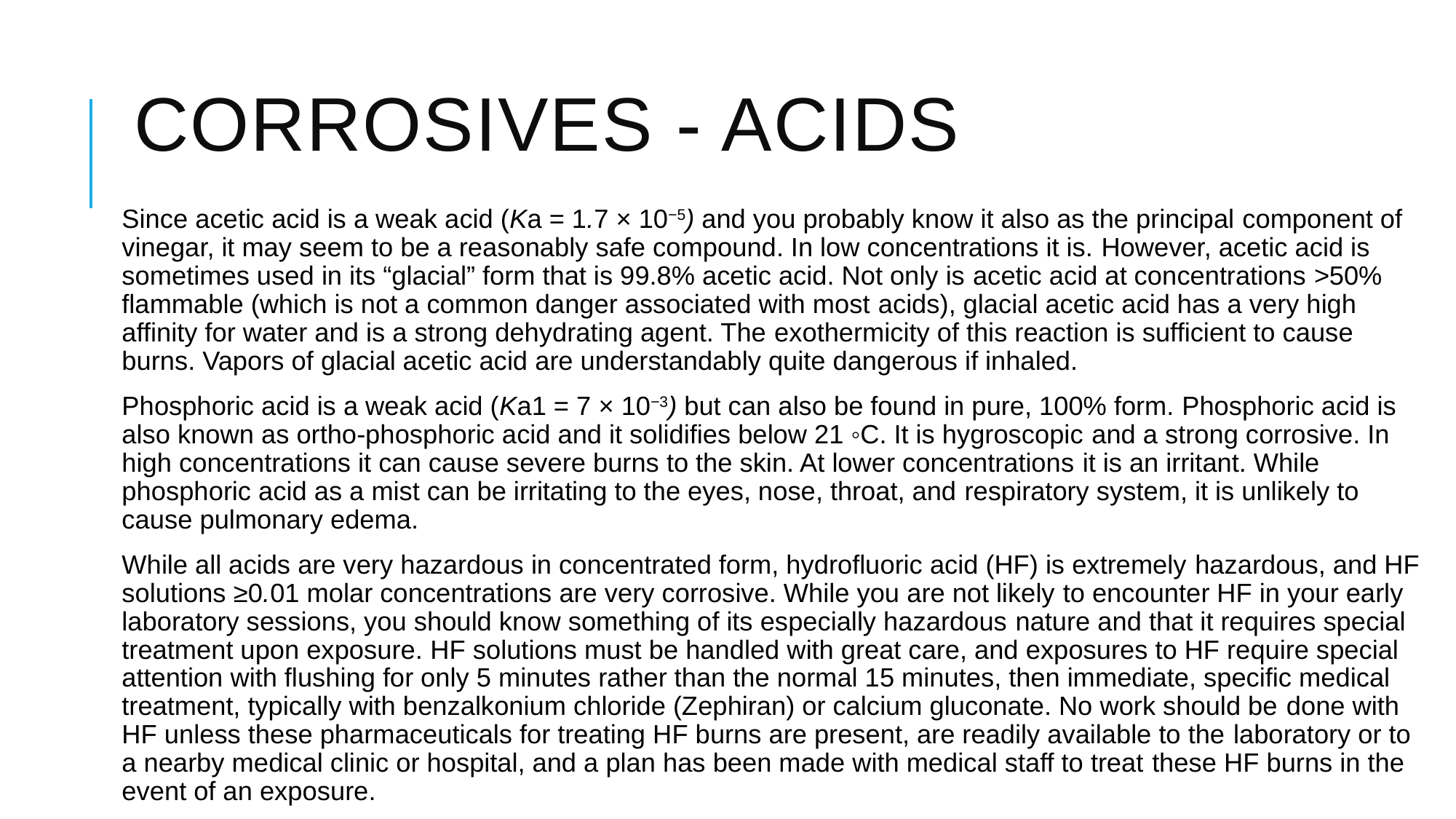

# CorrosIves - AcIds
Since acetic acid is a weak acid (Ka = 1.7 × 10−5) and you probably know it also as the principal component of vinegar, it may seem to be a reasonably safe compound. In low concentrations it is. However, acetic acid is sometimes used in its “glacial” form that is 99.8% acetic acid. Not only is acetic acid at concentrations >50% flammable (which is not a common danger associated with most acids), glacial acetic acid has a very high affinity for water and is a strong dehydrating agent. The exothermicity of this reaction is sufficient to cause burns. Vapors of glacial acetic acid are understandably quite dangerous if inhaled.
Phosphoric acid is a weak acid (Ka1 = 7 × 10−3) but can also be found in pure, 100% form. Phosphoric acid is also known as ortho-phosphoric acid and it solidifies below 21 ◦C. It is hygroscopic and a strong corrosive. In high concentrations it can cause severe burns to the skin. At lower concentrations it is an irritant. While phosphoric acid as a mist can be irritating to the eyes, nose, throat, and respiratory system, it is unlikely to cause pulmonary edema.
While all acids are very hazardous in concentrated form, hydrofluoric acid (HF) is extremely hazardous, and HF solutions ≥0.01 molar concentrations are very corrosive. While you are not likely to encounter HF in your early laboratory sessions, you should know something of its especially hazardous nature and that it requires special treatment upon exposure. HF solutions must be handled with great care, and exposures to HF require special attention with flushing for only 5 minutes rather than the normal 15 minutes, then immediate, specific medical treatment, typically with benzalkonium chloride (Zephiran) or calcium gluconate. No work should be done with HF unless these pharmaceuticals for treating HF burns are present, are readily available to the laboratory or to a nearby medical clinic or hospital, and a plan has been made with medical staff to treat these HF burns in the event of an exposure.